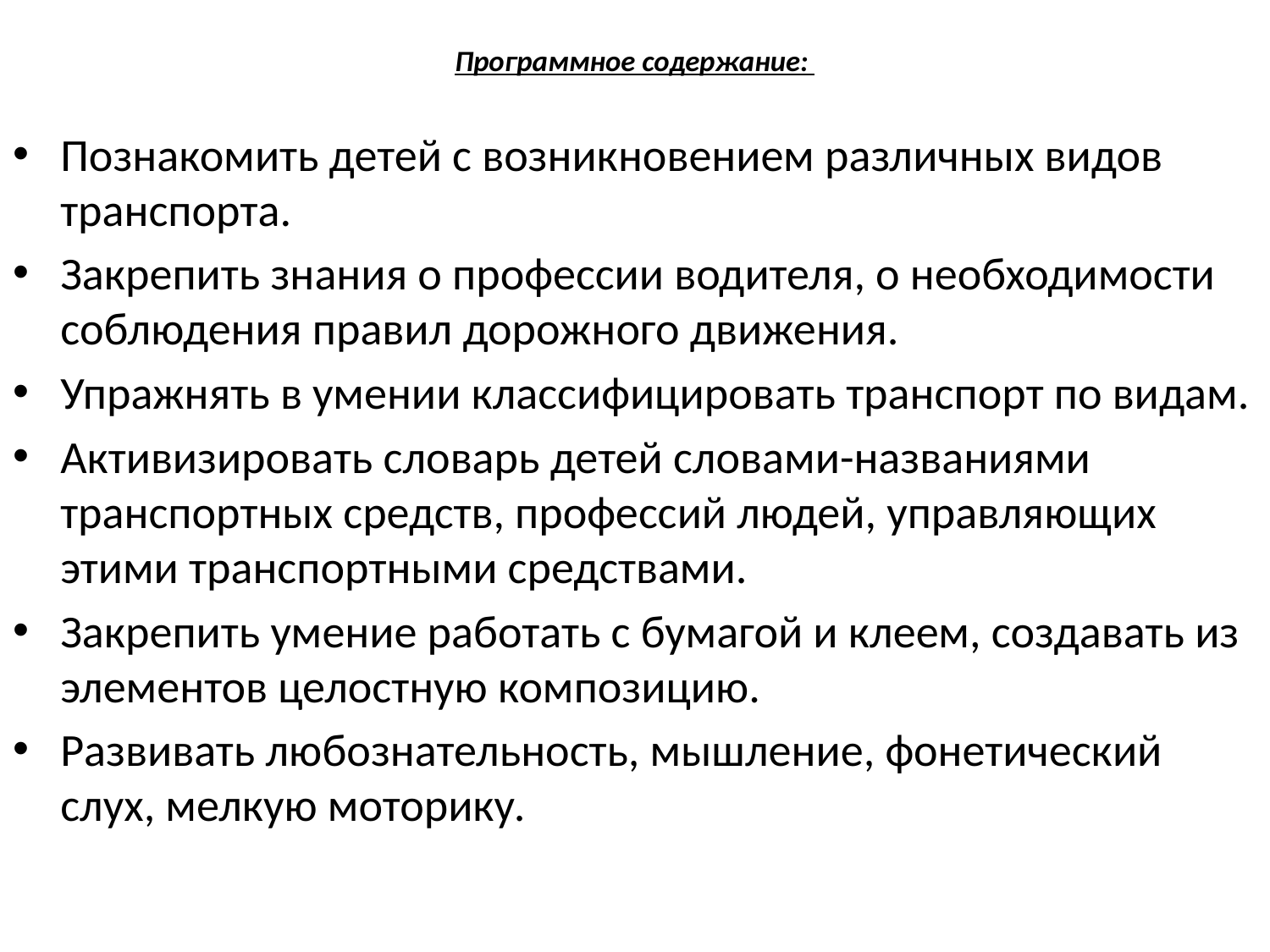

# Программное содержание:
Познакомить детей с возникновением различных видов транспорта.
Закрепить знания о профессии водителя, о необходимости соблюдения правил дорожного движения.
Упражнять в умении классифицировать транспорт по видам.
Активизировать словарь детей словами-названиями транспортных средств, профессий людей, управляющих этими транспортными средствами.
Закрепить умение работать с бумагой и клеем, создавать из элементов целостную композицию.
Развивать любознательность, мышление, фонетический слух, мелкую моторику.